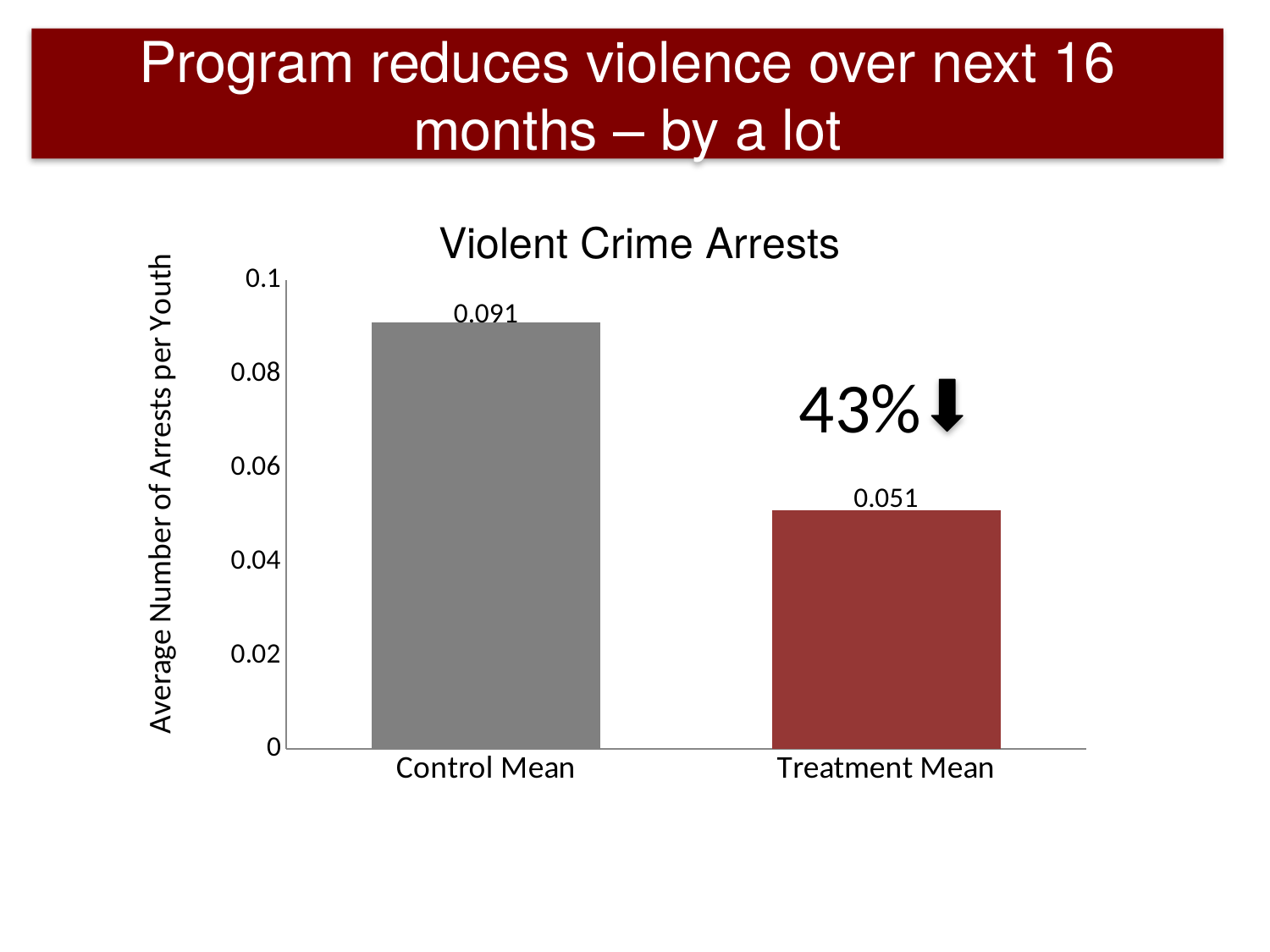

Program reduces violence over next 16 months – by a lot

### Chart: Violent Crime Arrests

| Category |  |
|---|---|
| Control Mean | 0.091 |
| Treatment Mean | 0.051 |
43%